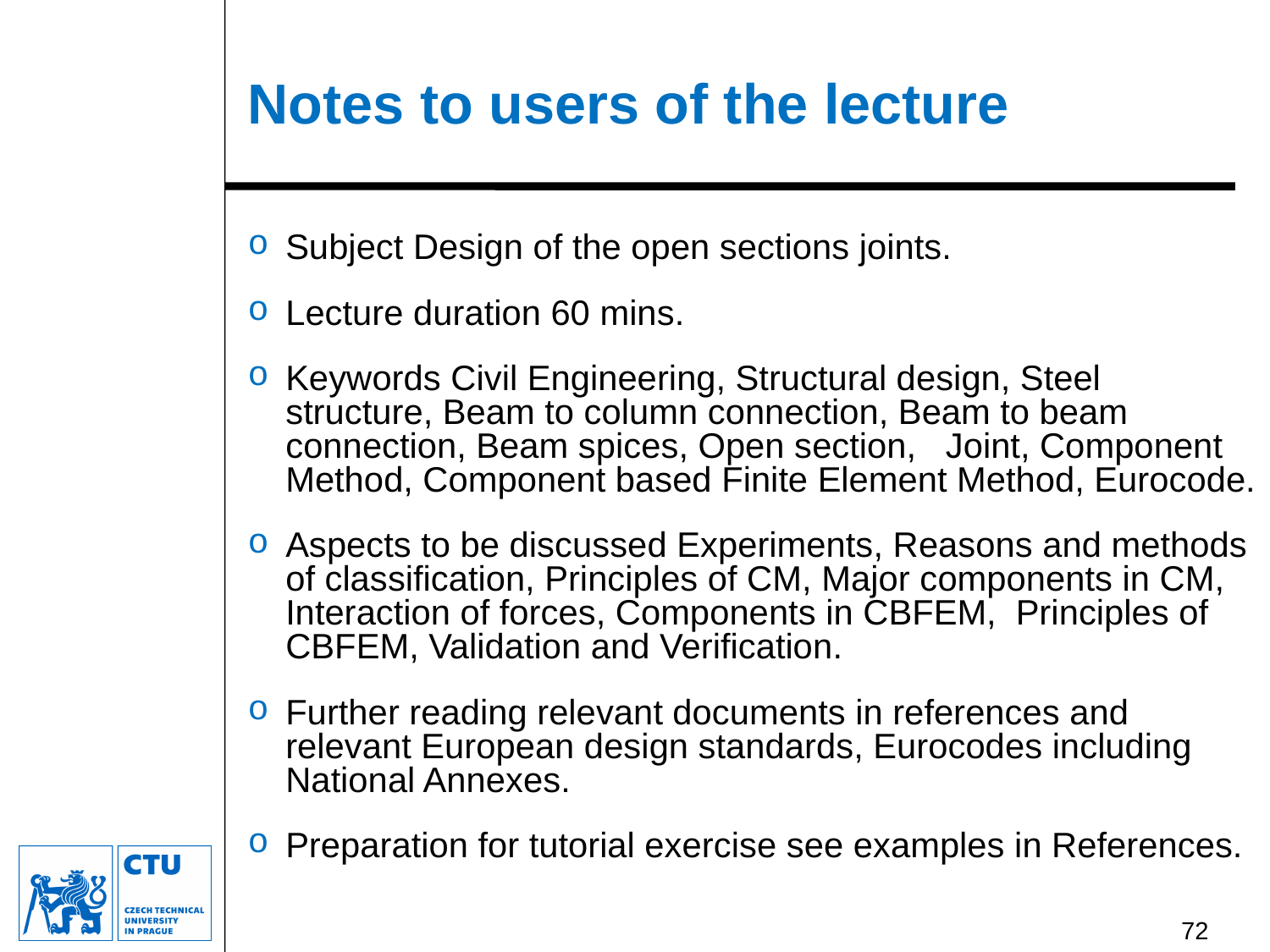

# Notes to users of the lecture
Subject Design of the open sections joints.
Lecture duration 60 mins.
Keywords Civil Engineering, Structural design, Steel structure, Beam to column connection, Beam to beam connection, Beam spices, Open section,   Joint, Component Method, Component based Finite Element Method, Eurocode.
Aspects to be discussed Experiments, Reasons and methods of classification, Principles of CM, Major components in CM, Interaction of forces, Components in CBFEM,  Principles of CBFEM, Validation and Verification.
Further reading relevant documents in references and relevant European design standards, Eurocodes including National Annexes.
Preparation for tutorial exercise see examples in References.